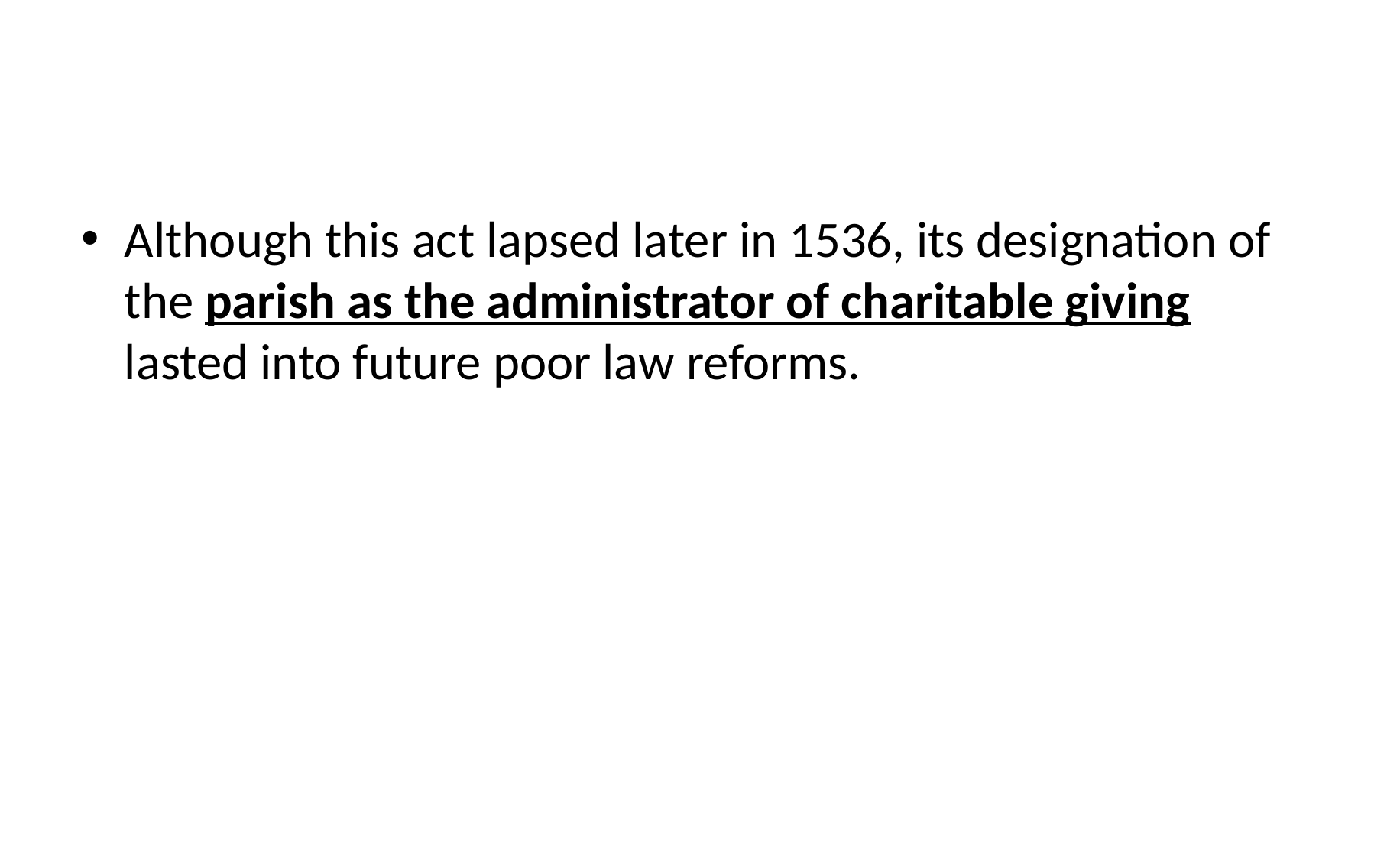

#
Although this act lapsed later in 1536, its designation of the parish as the administrator of charitable giving lasted into future poor law reforms.